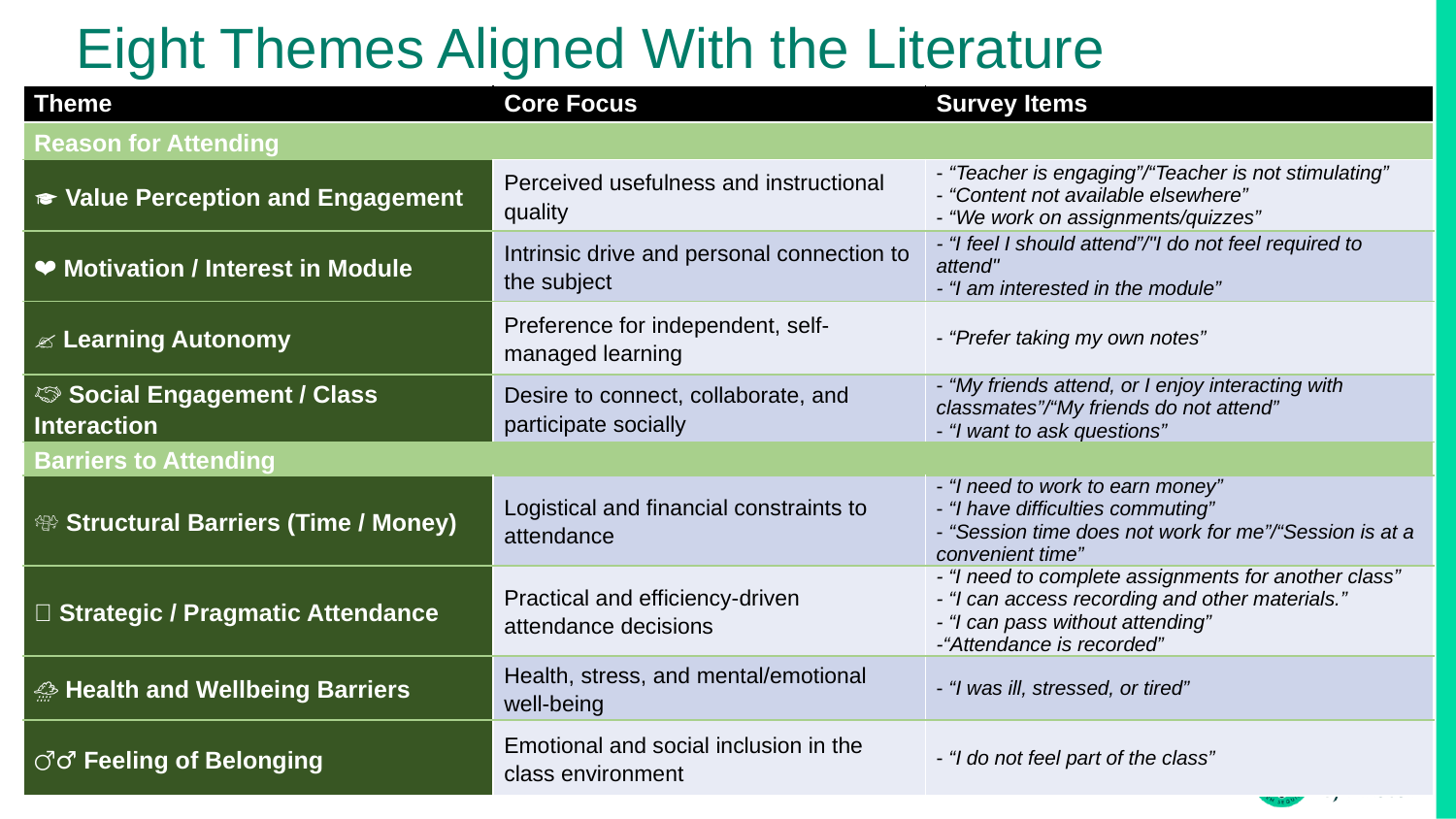

# Eight Themes Aligned With the Literature
| Theme | Core Focus | Survey Items |
| --- | --- | --- |
| Reason for Attending |  |  |
| 🎓 Value Perception and Engagement | Perceived usefulness and instructional quality | - “Teacher is engaging”/“Teacher is not stimulating” - “Content not available elsewhere” - “We work on assignments/quizzes” |
| ❤️ Motivation / Interest in Module | Intrinsic drive and personal connection to the subject | - “I feel I should attend”/"I do not feel required to attend" - “I am interested in the module” |
| ✍️ Learning Autonomy | Preference for independent, self-managed learning | - “Prefer taking my own notes” |
| 🤝 Social Engagement / Class Interaction | Desire to connect, collaborate, and participate socially | - “My friends attend, or I enjoy interacting with classmates”/“My friends do not attend” - “I want to ask questions” |
| Barriers to Attending |  |  |
| 💸 Structural Barriers (Time / Money) | Logistical and financial constraints to attendance | - “I need to work to earn money” - “I have difficulties commuting” - “Session time does not work for me”/“Session is at a convenient time” |
| 🧮 Strategic / Pragmatic Attendance | Practical and efficiency-driven attendance decisions | - “I need to complete assignments for another class” - “I can access recording and other materials.” - “I can pass without attending” -“Attendance is recorded” |
| 🌧️ Health and Wellbeing Barriers | Health, stress, and mental/emotional well-being | - “I was ill, stressed, or tired” |
| 🧍‍♂️ Feeling of Belonging | Emotional and social inclusion in the class environment | - “I do not feel part of the class” |